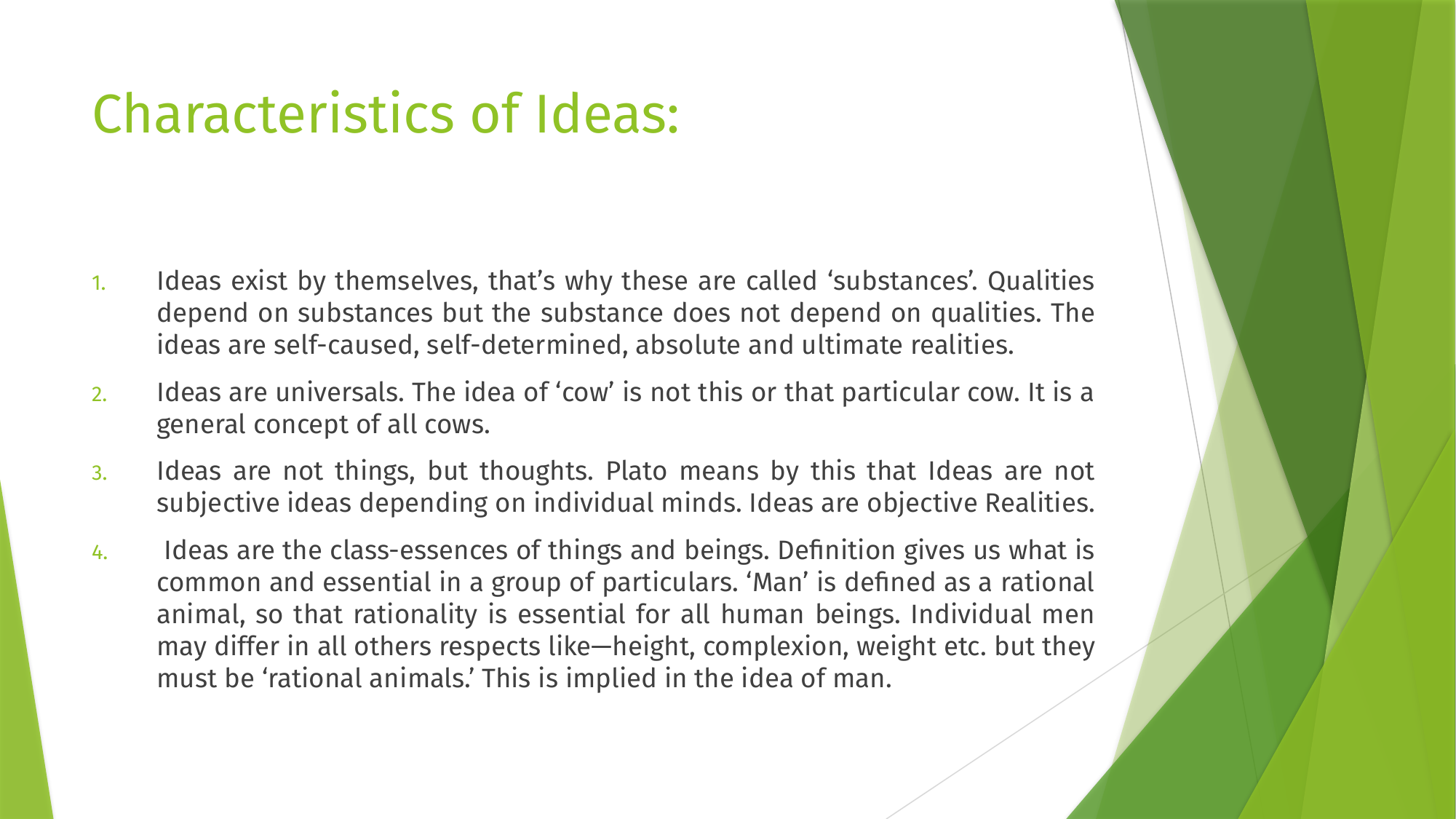

# Characteristics of Ideas:
Ideas exist by themselves, that’s why these are called ‘substances’. Qualities depend on substances but the substance does not depend on qualities. The ideas are self-caused, self-determined, absolute and ultimate realities.
Ideas are universals. The idea of ‘cow’ is not this or that particular cow. It is a general concept of all cows.
Ideas are not things, but thoughts. Plato means by this that Ideas are not subjective ideas depending on individual minds. Ideas are objective Realities.
 Ideas are the class-essences of things and beings. Definition gives us what is common and essential in a group of particulars. ‘Man’ is defined as a rational animal, so that rationality is essential for all human beings. Individual men may differ in all others respects like—height, complexion, weight etc. but they must be ‘rational ani­mals.’ This is implied in the idea of man.